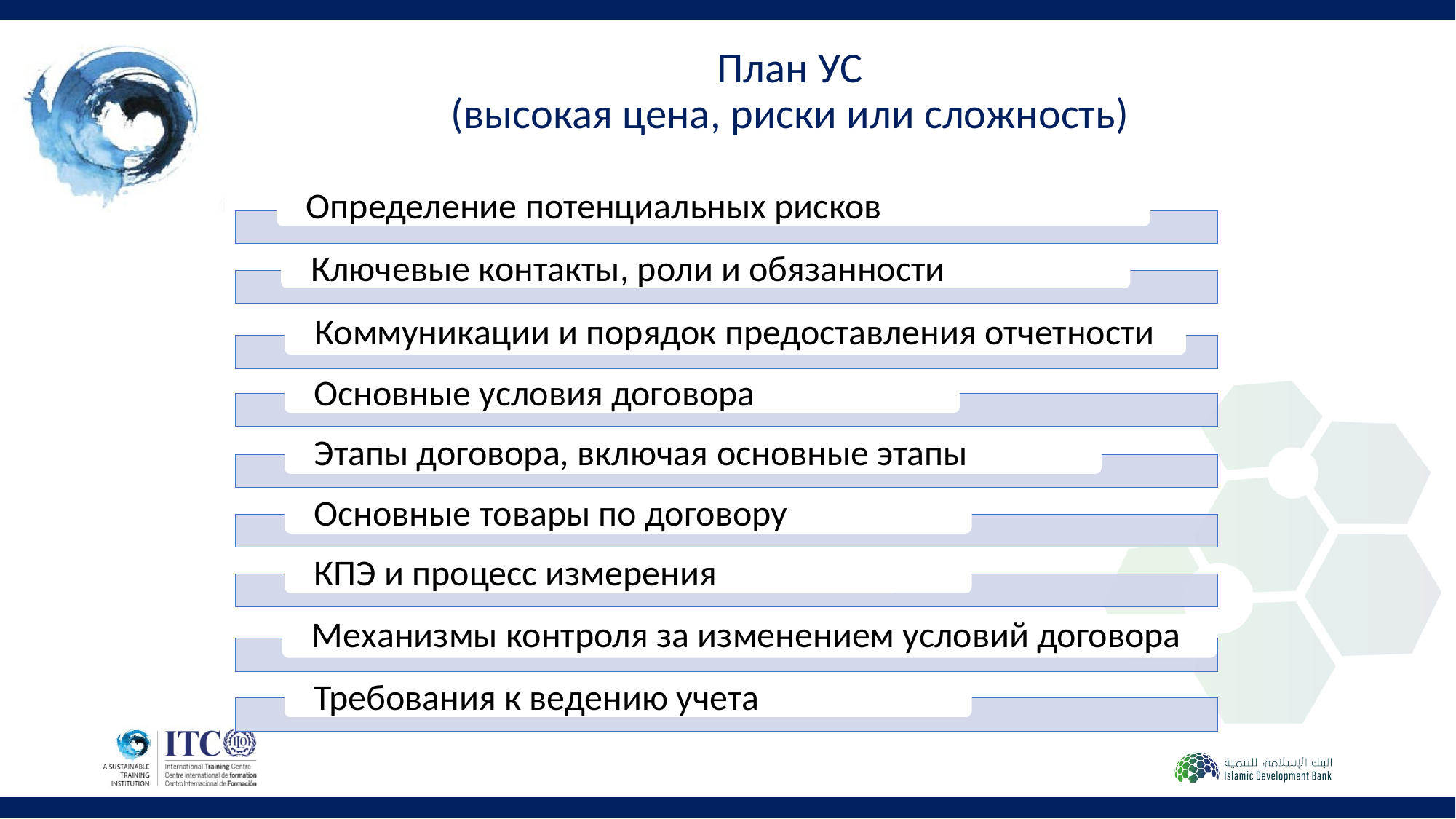

# План УС (высокая цена, риски или сложность)
Определение потенциальных рисков
Ключевые контакты, роли и обязанности
Коммуникации и порядок предоставления отчетности
Основные условия договора
Этапы договора, включая основные этапы
Основные товары по договору
КПЭ и процесс измерения
Механизмы контроля за изменением условий договора
Требования к ведению учета